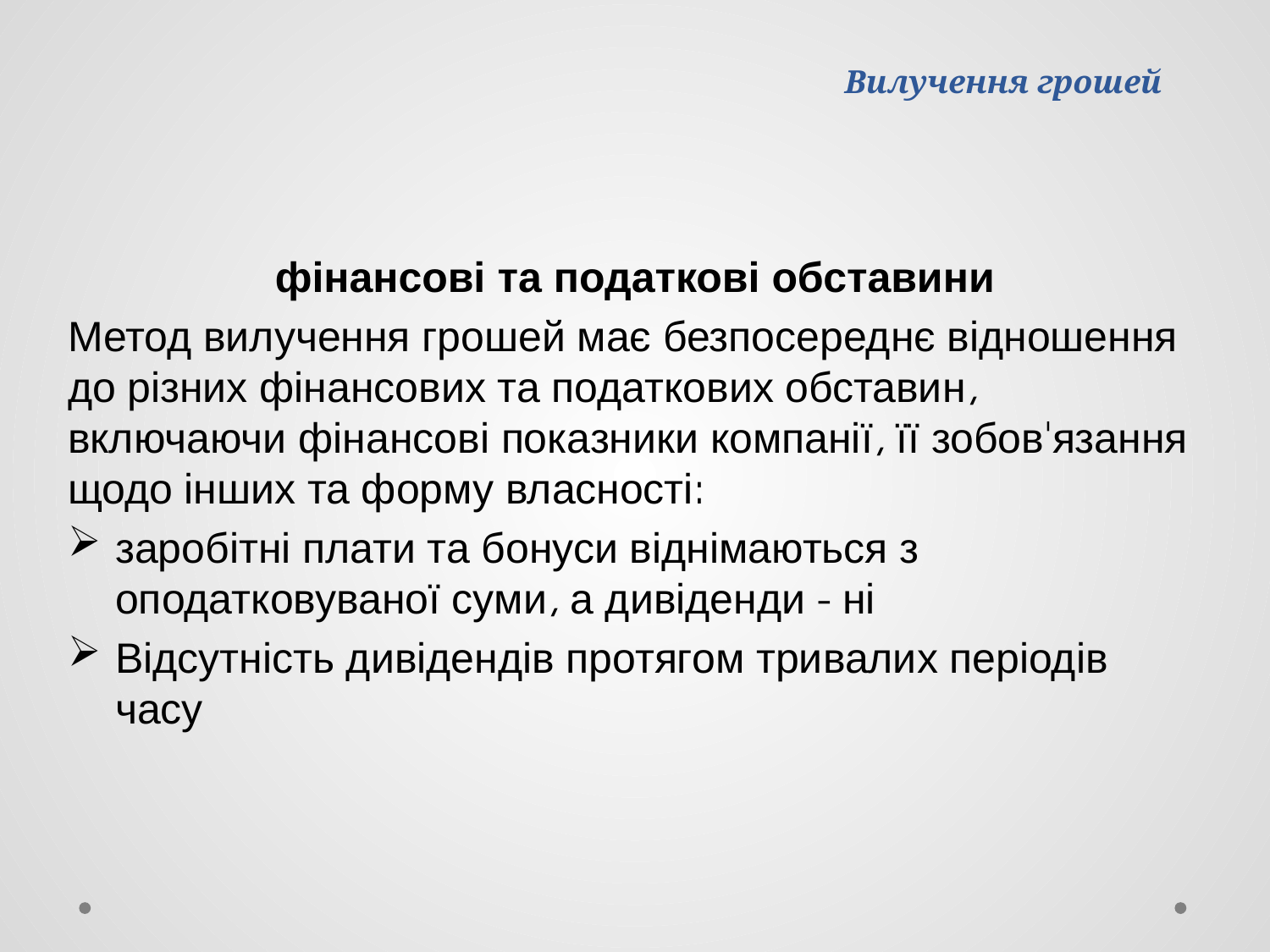

# Вилучення грошей
фінансові та податкові обставини
Метод вилучення грошей має безпосереднє відношення до різних фінансових та податкових обставин, включаючи фінансові показники компанії, її зобов'язання щодо інших та форму власності:
заробітні плати та бонуси віднімаються з оподатковуваної суми, а дивіденди - ні
Відсутність дивідендів протягом тривалих періодів часу